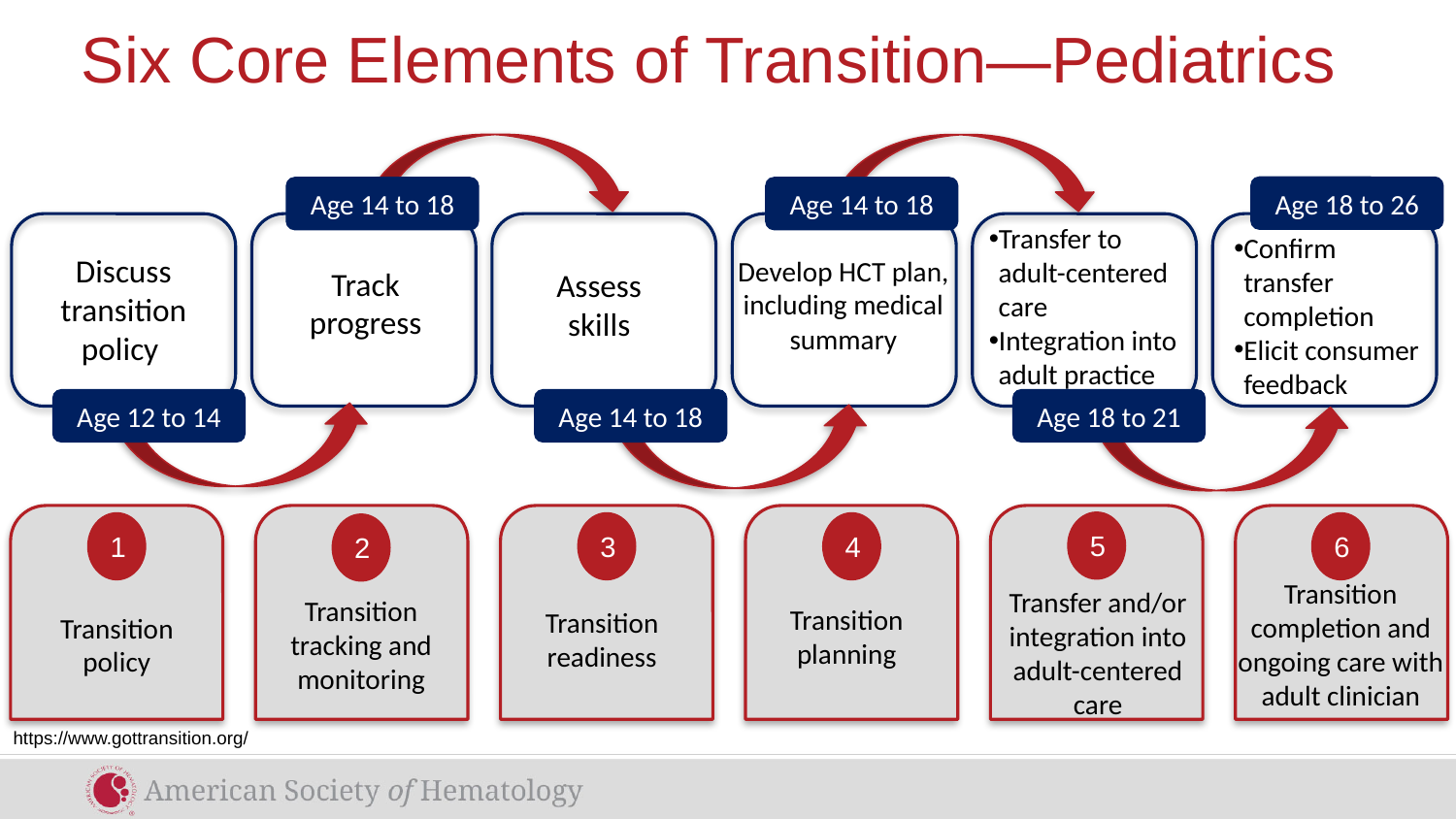

# Six Core Elements of Transition—Pediatrics

Age 18 to 26
Age 14 to 18
Age 14 to 18

Transfer to adult-centered care
Integration into adult practice

Confirm transfer completion
Elicit consumer feedback
Discuss transition policy
Develop HCT plan, including medical summary
Track progress
Assess skills
Age 14 to 18
Age 12 to 14
Age 18 to 21

5
1
3
4
6
2
Transition completion and ongoing care with adult clinician
Transfer and/or integration into adult-centered care
Transition tracking and monitoring
Transition planning
Transition readiness
Transition policy
https://www.gottransition.org/